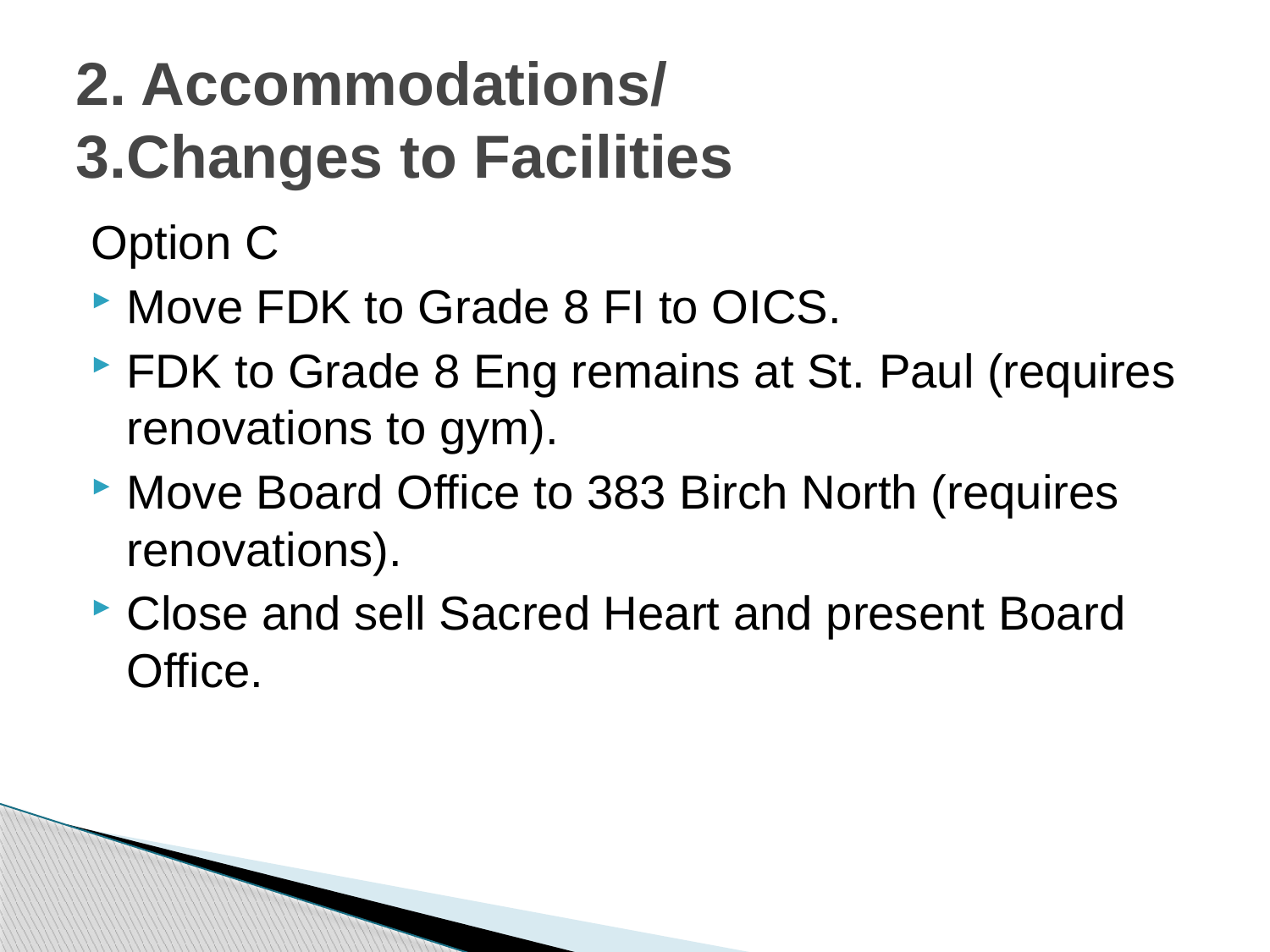

# 2. Accommodations/ 3.Changes to Facilities
Option C
Move FDK to Grade 8 FI to OICS.
FDK to Grade 8 Eng remains at St. Paul (requires renovations to gym).
Move Board Office to 383 Birch North (requires renovations).
Close and sell Sacred Heart and present Board Office.